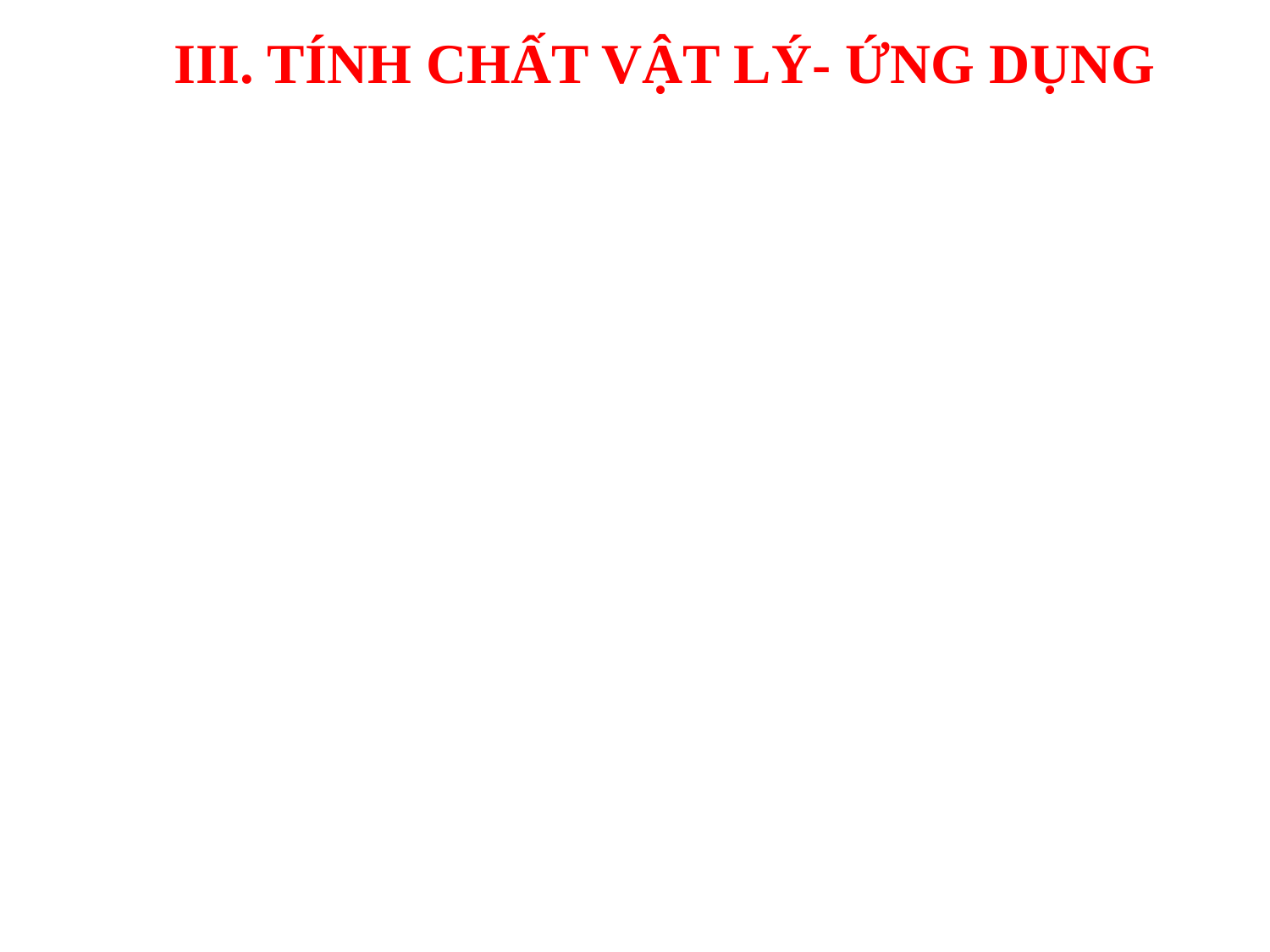

III. TÍNH CHẤT VẬT LÝ- ỨNG DỤNG